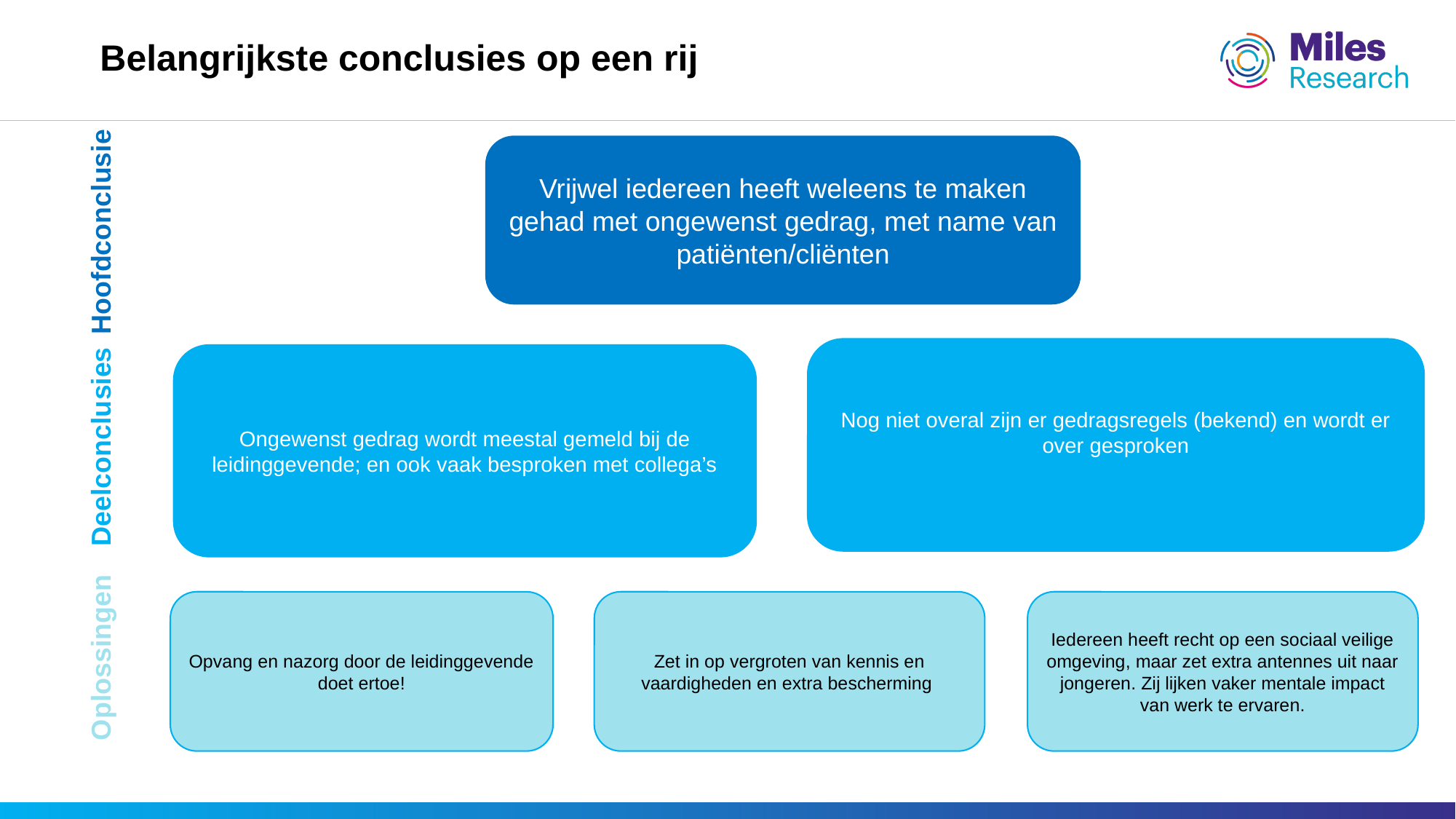

# Belangrijkste conclusies op een rij
Vrijwel iedereen heeft weleens te maken gehad met ongewenst gedrag, met name van patiënten/cliënten
Hoofdconclusie

Nog niet overal zijn er gedragsregels (bekend) en wordt er over gesproken

Ongewenst gedrag wordt meestal gemeld bij de leidinggevende; en ook vaak besproken met collega’s
Deelconclusies
Iedereen heeft recht op een sociaal veilige omgeving, maar zet extra antennes uit naar jongeren. Zij lijken vaker mentale impact van werk te ervaren.

Opvang en nazorg door de leidinggevende doet ertoe!

Zet in op vergroten van kennis en vaardigheden en extra bescherming

Oplossingen